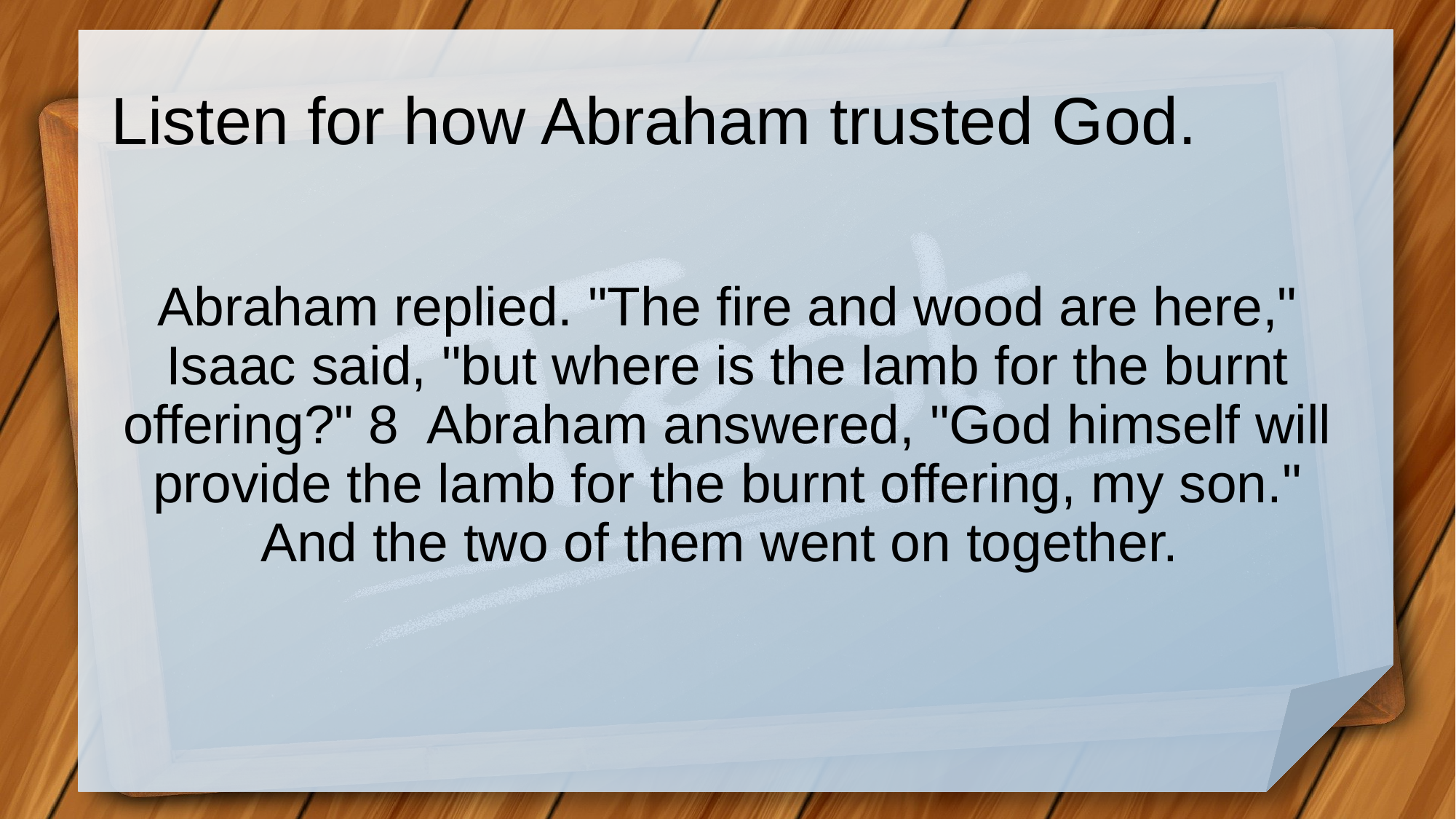

# Listen for how Abraham trusted God.
Abraham replied. "The fire and wood are here," Isaac said, "but where is the lamb for the burnt offering?" 8  Abraham answered, "God himself will provide the lamb for the burnt offering, my son." And the two of them went on together.